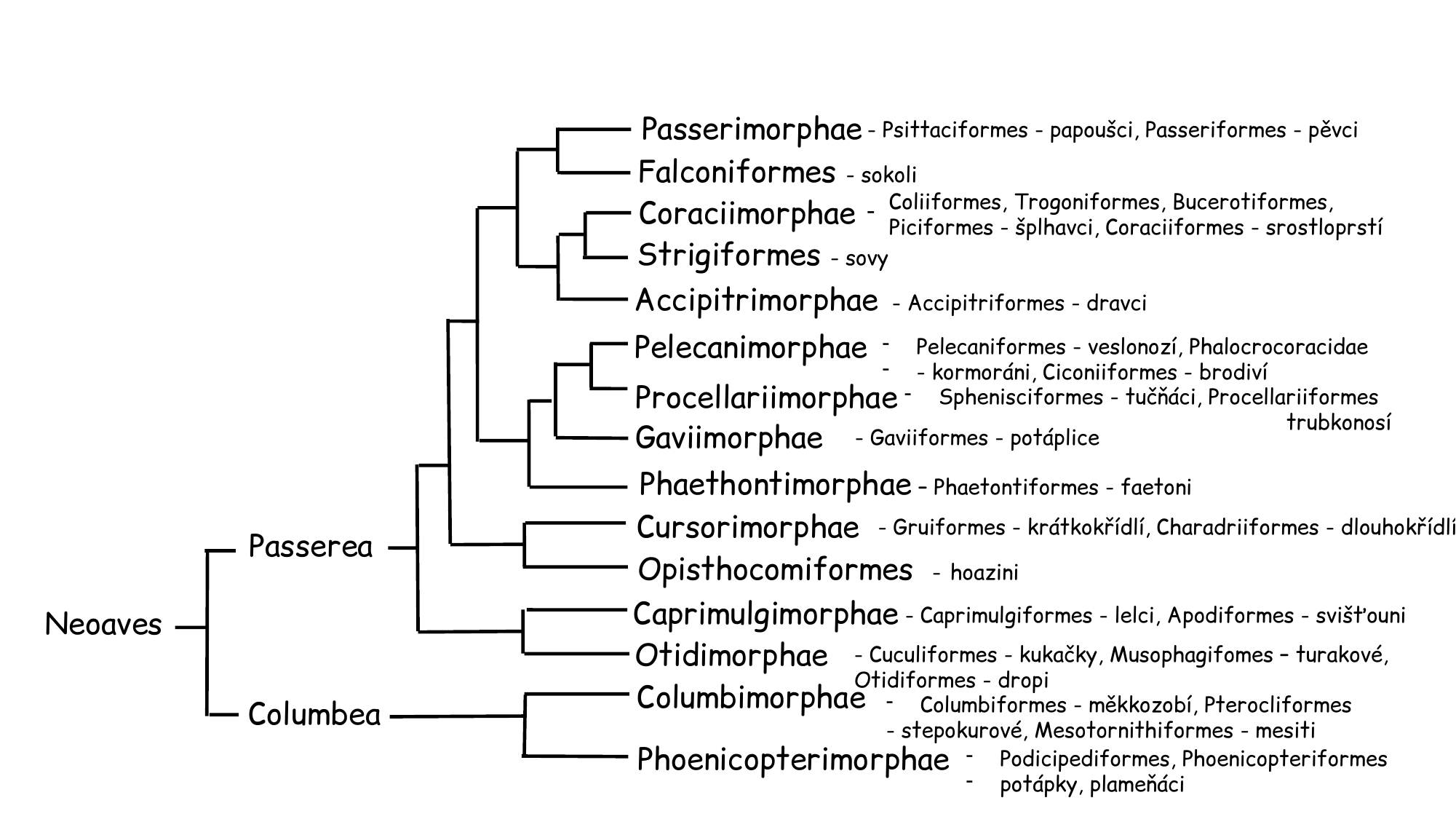

Passerimorphae
- Psittaciformes - papoušci, Passeriformes - pěvci

Falconiformes - sokoli

Coliiformes, Trogoniformes, Bucerotiformes,     Piciformes - šplhavci, Coraciiformes - srostloprstí
-
Coraciimorphae

Strigiformes - sovy

Accipitrimorphae
- Accipitriformes - dravci

Pelecanimorphae
Pelecaniformes - veslonozí, Phalocrocoracidae
- kormoráni, Ciconiiformes - brodiví

Procellariimorphae
Sphenisciformes - tučňáci, Procellariiformes
                                                            trubkonosí

Gaviimorphae
- Gaviiformes - potáplice

Phaethontimorphae – Phaetontiformes - faetoni

Cursorimorphae
- Gruiformes - krátkokřídlí, Charadriiformes - dlouhokřídlí
Passerea

Opisthocomiformes  - hoazini

Caprimulgimorphae
- Caprimulgiformes - lelci, Apodiformes - svišťouni
Neoaves

Otidimorphae

- Cuculiformes - kukačky, Musophagifomes – turakové,
Otidiformes - dropi
Columbimorphae
Columbiformes - měkkozobí, Pterocliformes
- stepokurové, Mesotornithiformes - mesiti
Columbea

Phoenicopterimorphae
Podicipediformes, Phoenicopteriformes
potápky, plameňáci